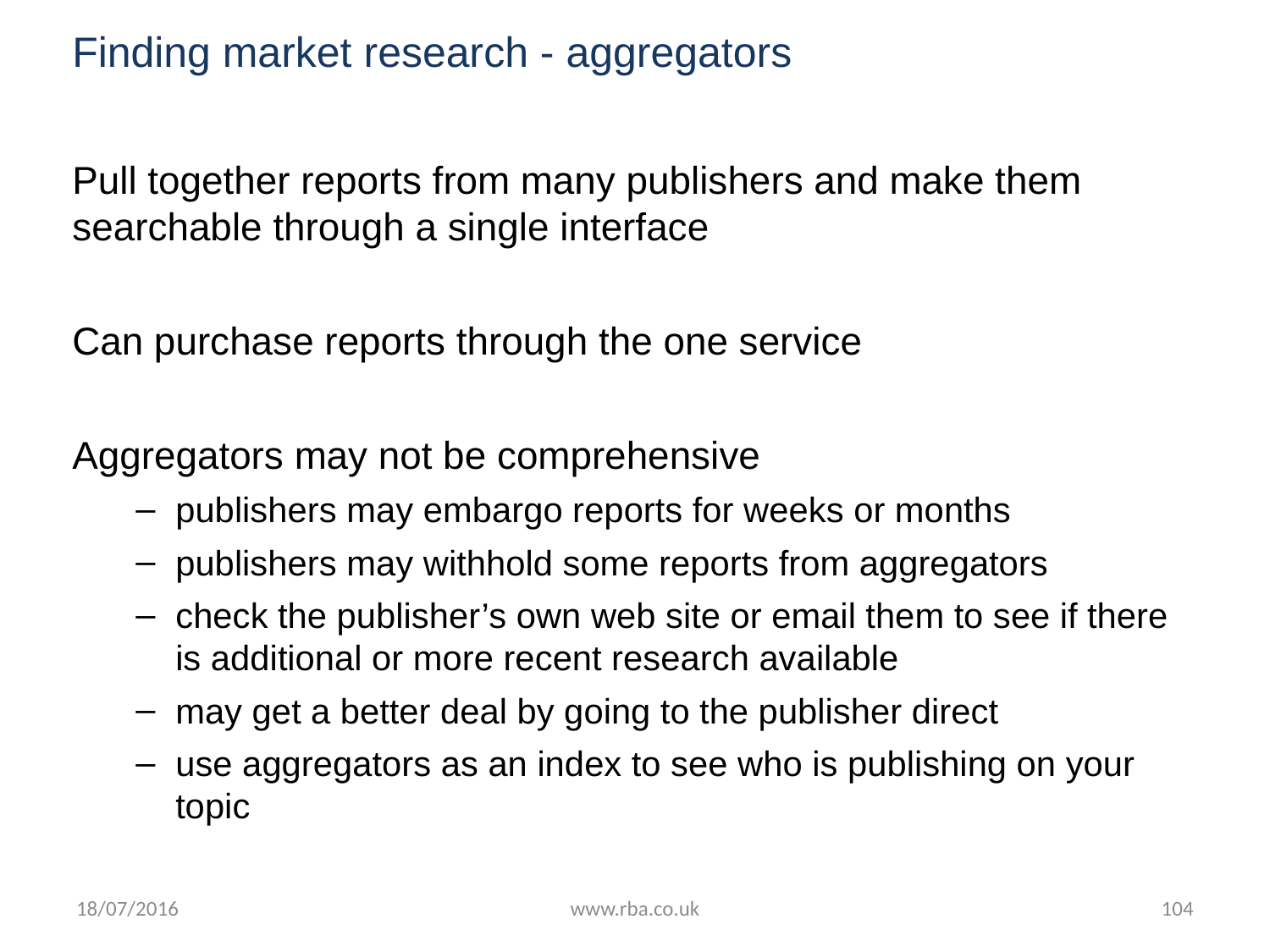

# Finding market research - aggregators
Pull together reports from many publishers and make them searchable through a single interface

Can purchase reports through the one service

Aggregators may not be comprehensive
publishers may embargo reports for weeks or months
publishers may withhold some reports from aggregators
check the publisher’s own web site or email them to see if there  is additional or more recent research available
may get a better deal by going to the publisher direct
use aggregators as an index to see who is publishing on your topic

18/07/2016
www.rba.co.uk
104